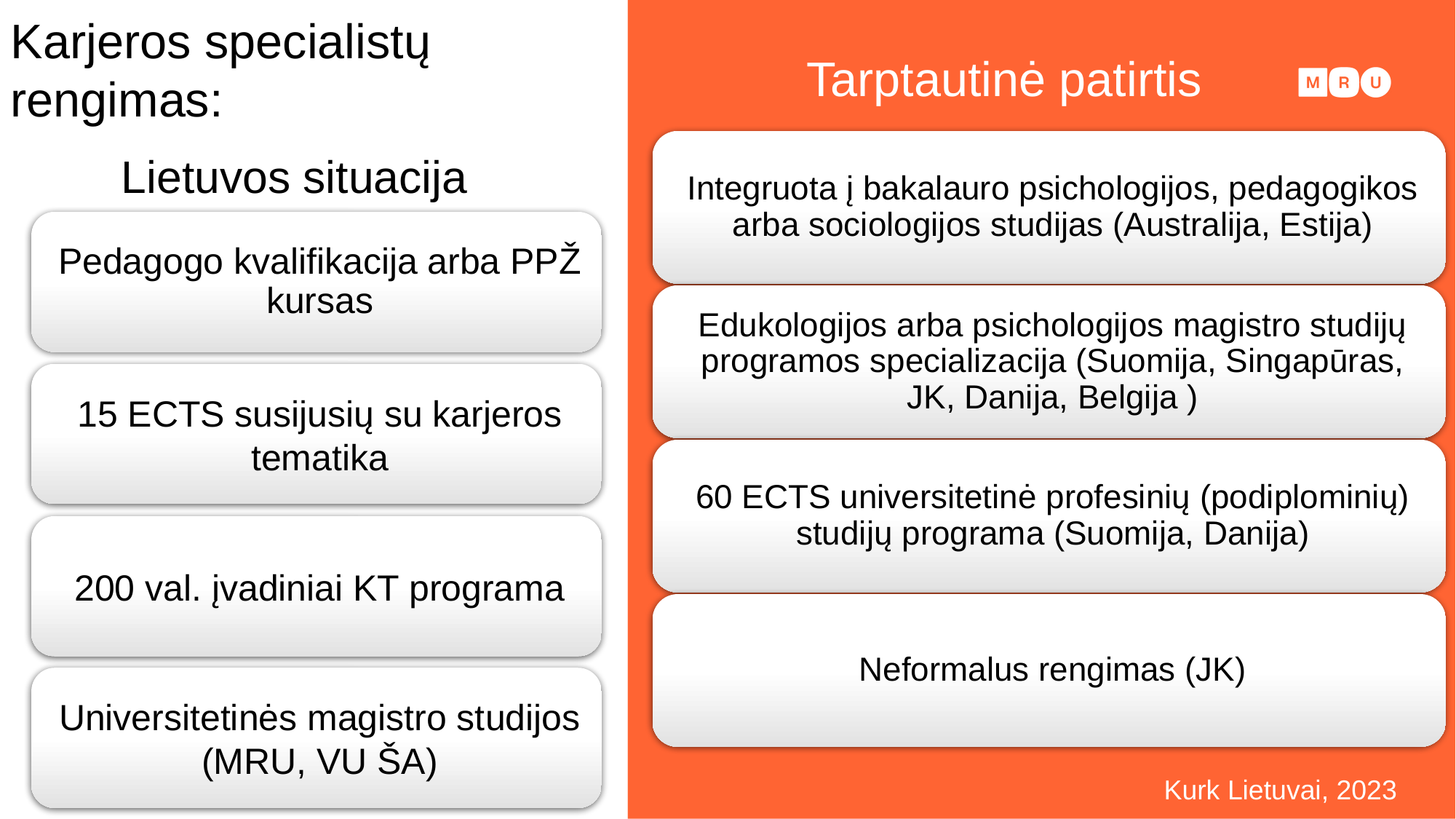

Karjeros specialistų rengimas:
Tarptautinė patirtis
Integruota į bakalauro psichologijos, pedagogikos arba sociologijos studijas (Australija, Estija)
Edukologijos arba psichologijos magistro studijų programos specializacija (Suomija, Singapūras, JK, Danija, Belgija )
60 ECTS universitetinė profesinių (podiplominių) studijų programa (Suomija, Danija)
Neformalus rengimas (JK)
Lietuvos situacija
Pedagogo kvalifikacija arba PPŽ kursas
15 ECTS susijusių su karjeros tematika
200 val. įvadiniai KT programa
Universitetinės magistro studijos (MRU, VU ŠA)
Kurk Lietuvai, 2023